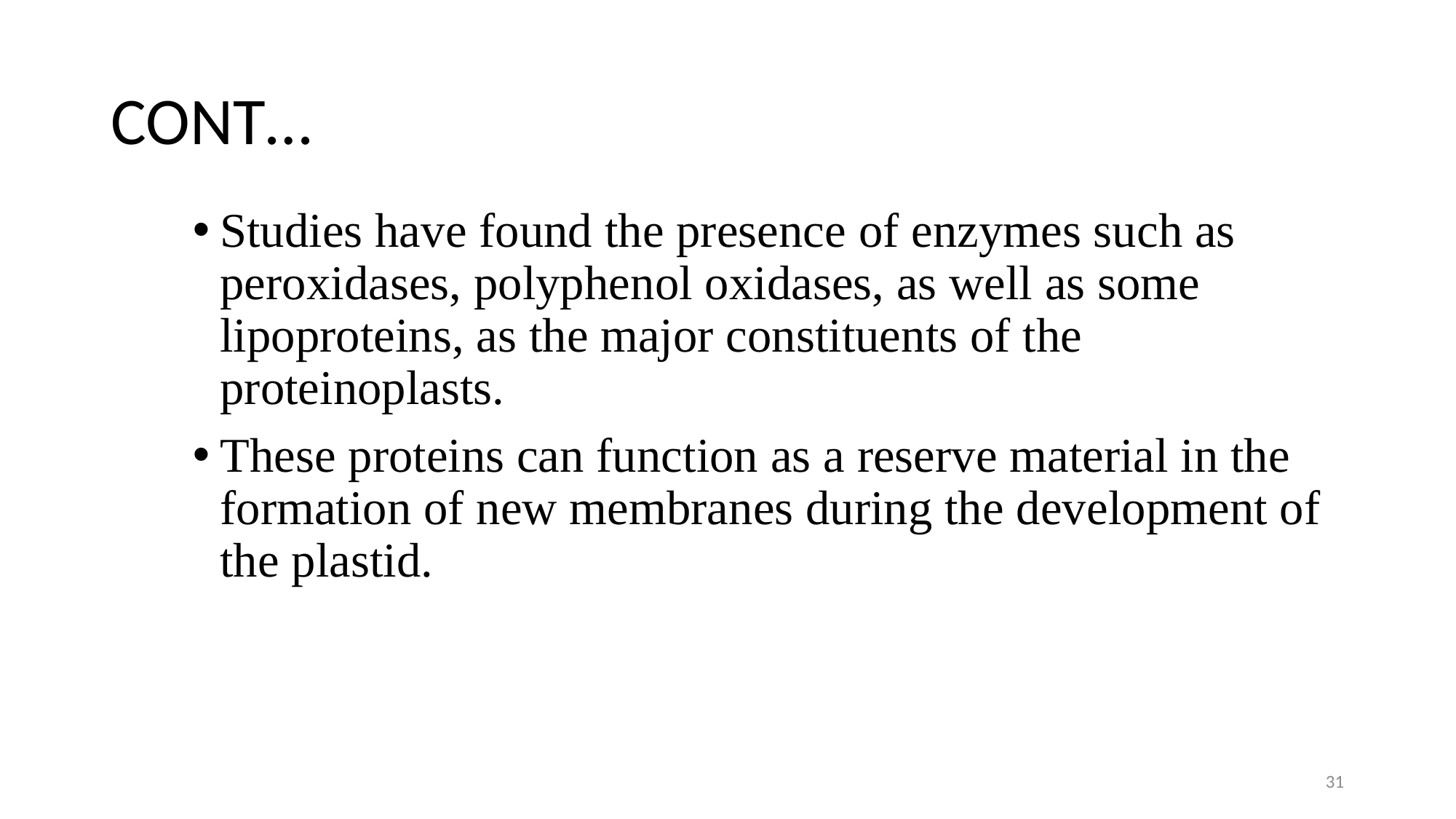

# CONT…
Studies have found the presence of enzymes such as peroxidases, polyphenol oxidases, as well as some lipoproteins, as the major constituents of the proteinoplasts.
These proteins can function as a reserve material in the formation of new membranes during the development of the plastid.

31